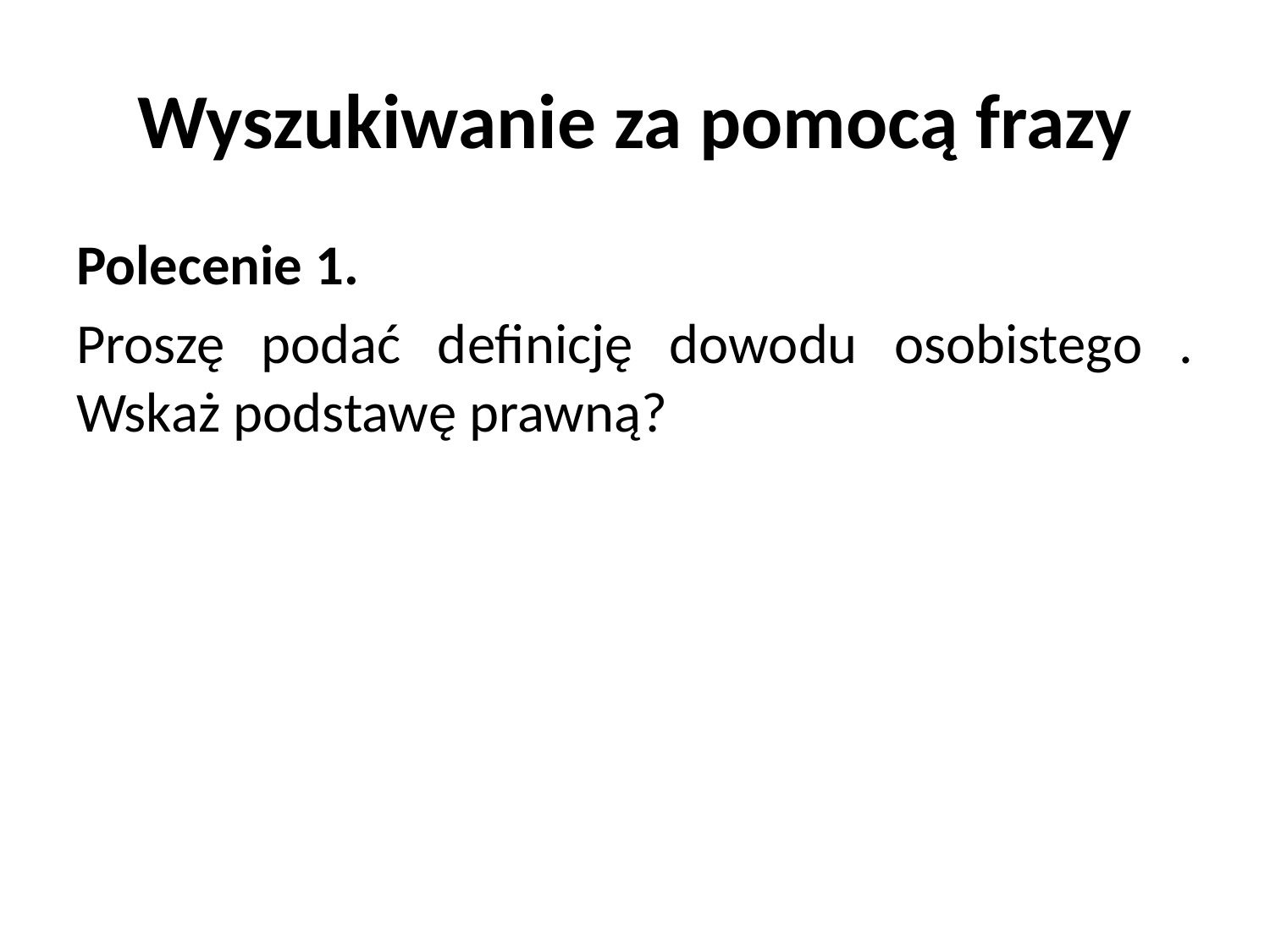

# Wyszukiwanie za pomocą frazy
Polecenie 1.
Proszę podać definicję dowodu osobistego . Wskaż podstawę prawną?